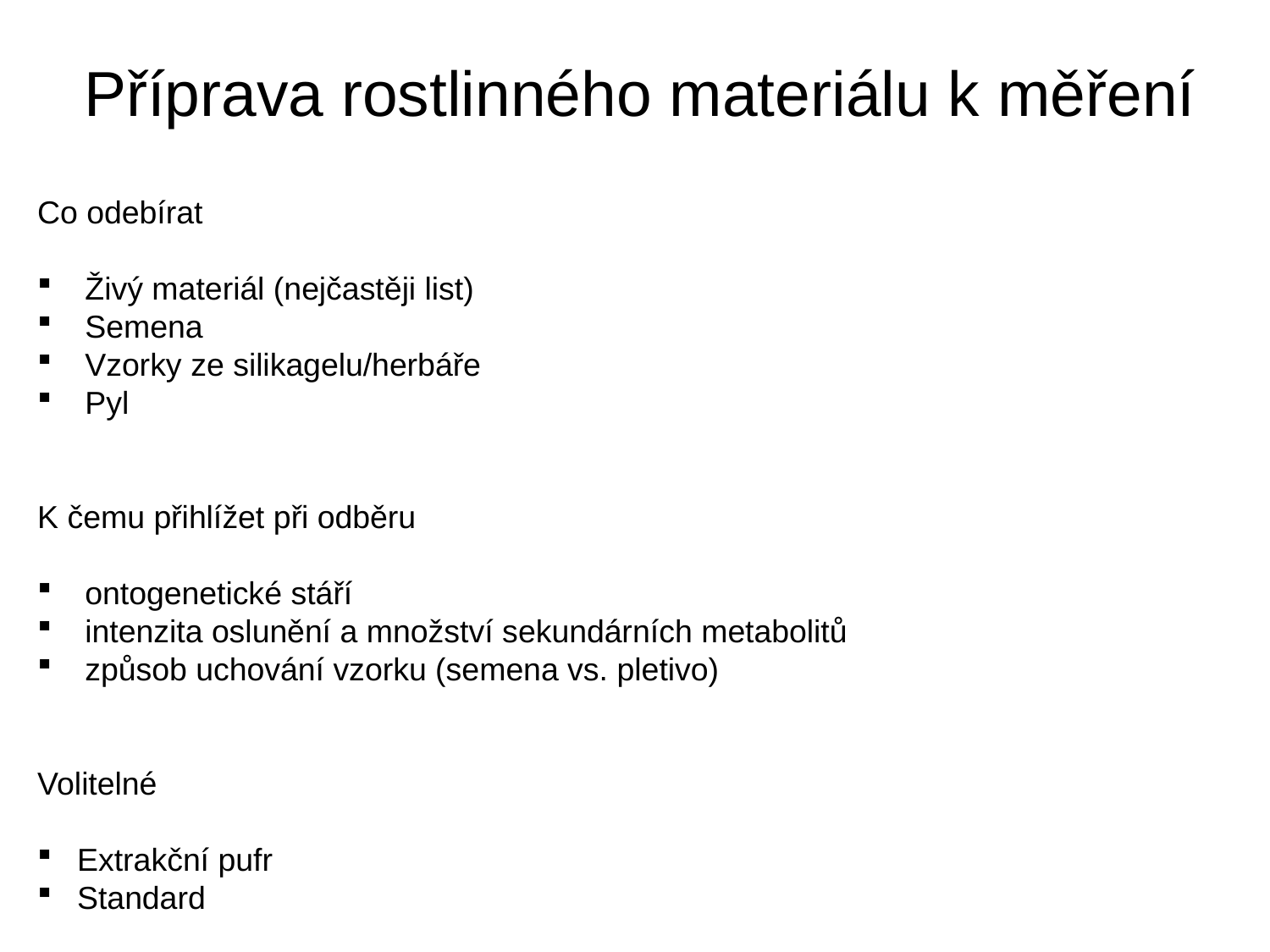

Příprava rostlinného materiálu k měření

Co odebírat

Živý materiál (nejčastěji list)
Semena
Vzorky ze silikagelu/herbáře
Pyl

K čemu přihlížet při odběru

ontogenetické stáří
intenzita oslunění a množství sekundárních metabolitů
způsob uchování vzorku (semena vs. pletivo)

Volitelné

Extrakční pufr
Standard